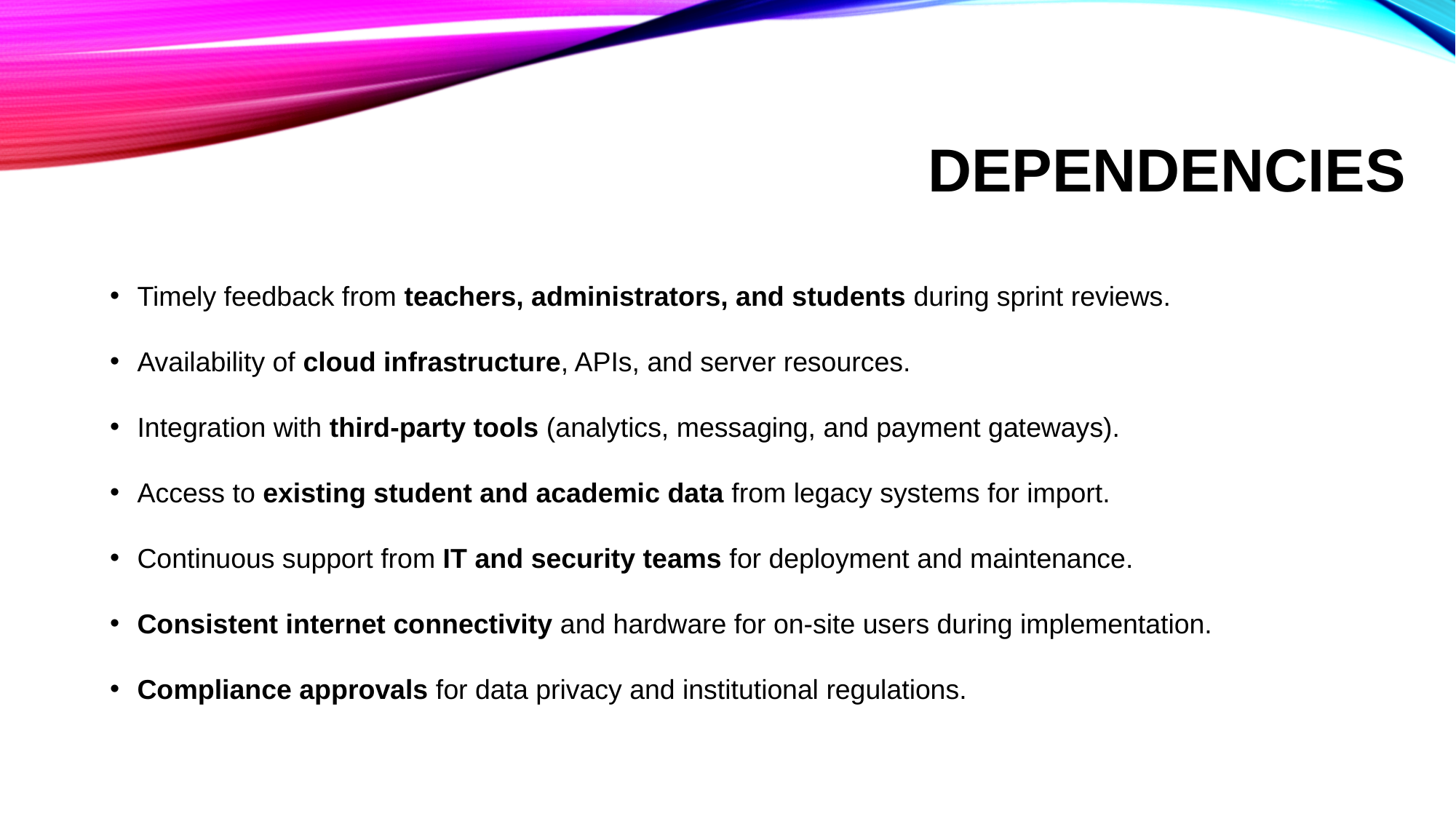

# Dependencies
Timely feedback from teachers, administrators, and students during sprint reviews.
Availability of cloud infrastructure, APIs, and server resources.
Integration with third-party tools (analytics, messaging, and payment gateways).
Access to existing student and academic data from legacy systems for import.
Continuous support from IT and security teams for deployment and maintenance.
Consistent internet connectivity and hardware for on-site users during implementation.
Compliance approvals for data privacy and institutional regulations.